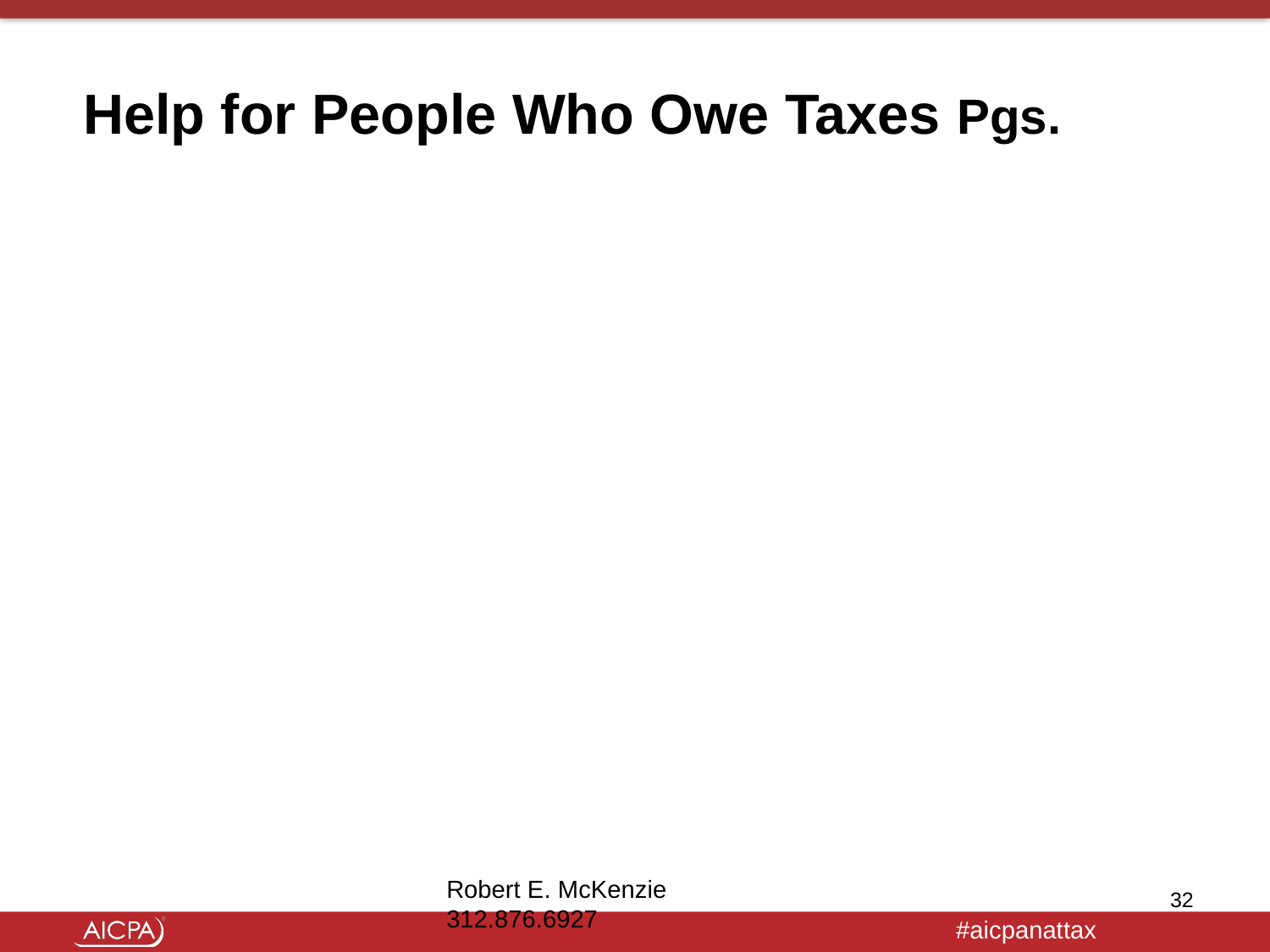

# Help for People Who Owe Taxes Pgs.
February 2009, Fresh Start
Prevention of Offer in Compromise Defaults
Allows taxpayer to correct a defaulted offer

Robert E. McKenzie 312.876.6927
32
1/27/2016